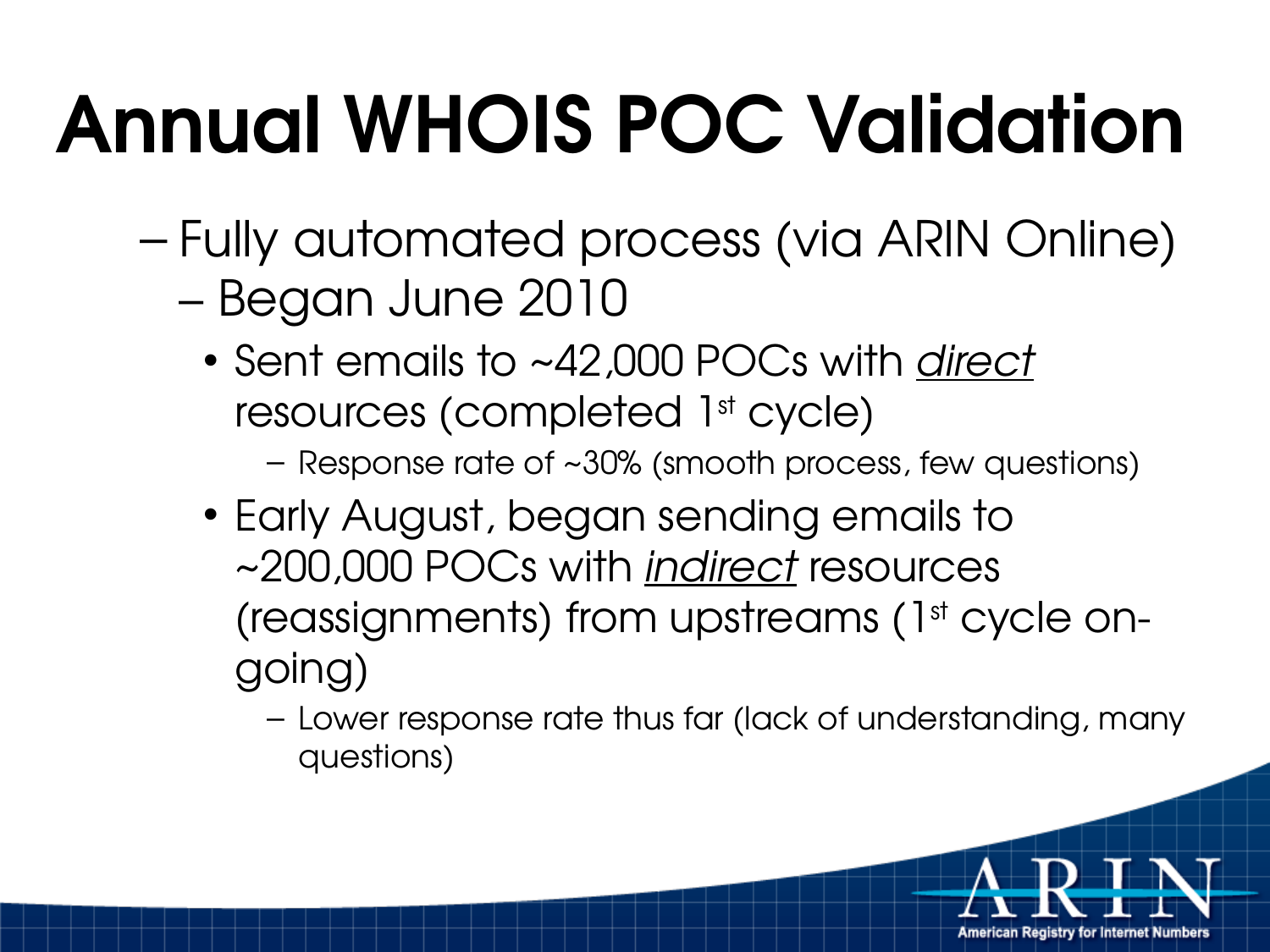

# Annual WHOIS POC Validation
Fully automated process (via ARIN Online) – Began June 2010
Sent emails to ~42,000 POCs with direct resources (completed 1st cycle)
Response rate of ~30% (smooth process, few questions)
Early August, began sending emails to ~200,000 POCs with indirect resources (reassignments) from upstreams (1st cycle on-going)
Lower response rate thus far (lack of understanding, many questions)